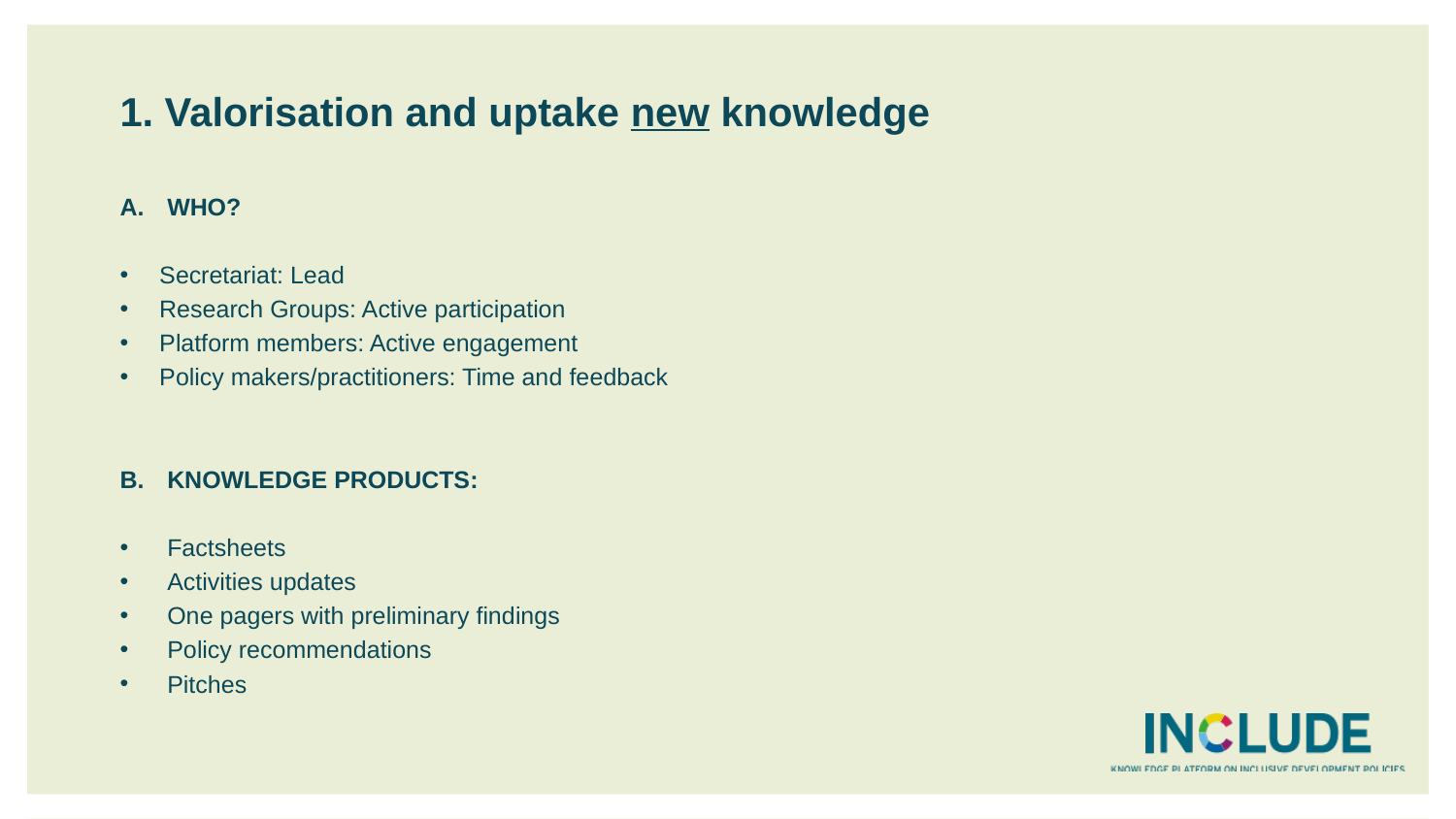

# 1. Valorisation and uptake new knowledge
WHO?

Secretariat: Lead
Research Groups: Active participation
Platform members: Active engagement
Policy makers/practitioners: Time and feedback

KNOWLEDGE PRODUCTS:

Factsheets
Activities updates
One pagers with preliminary findings
Policy recommendations
Pitches